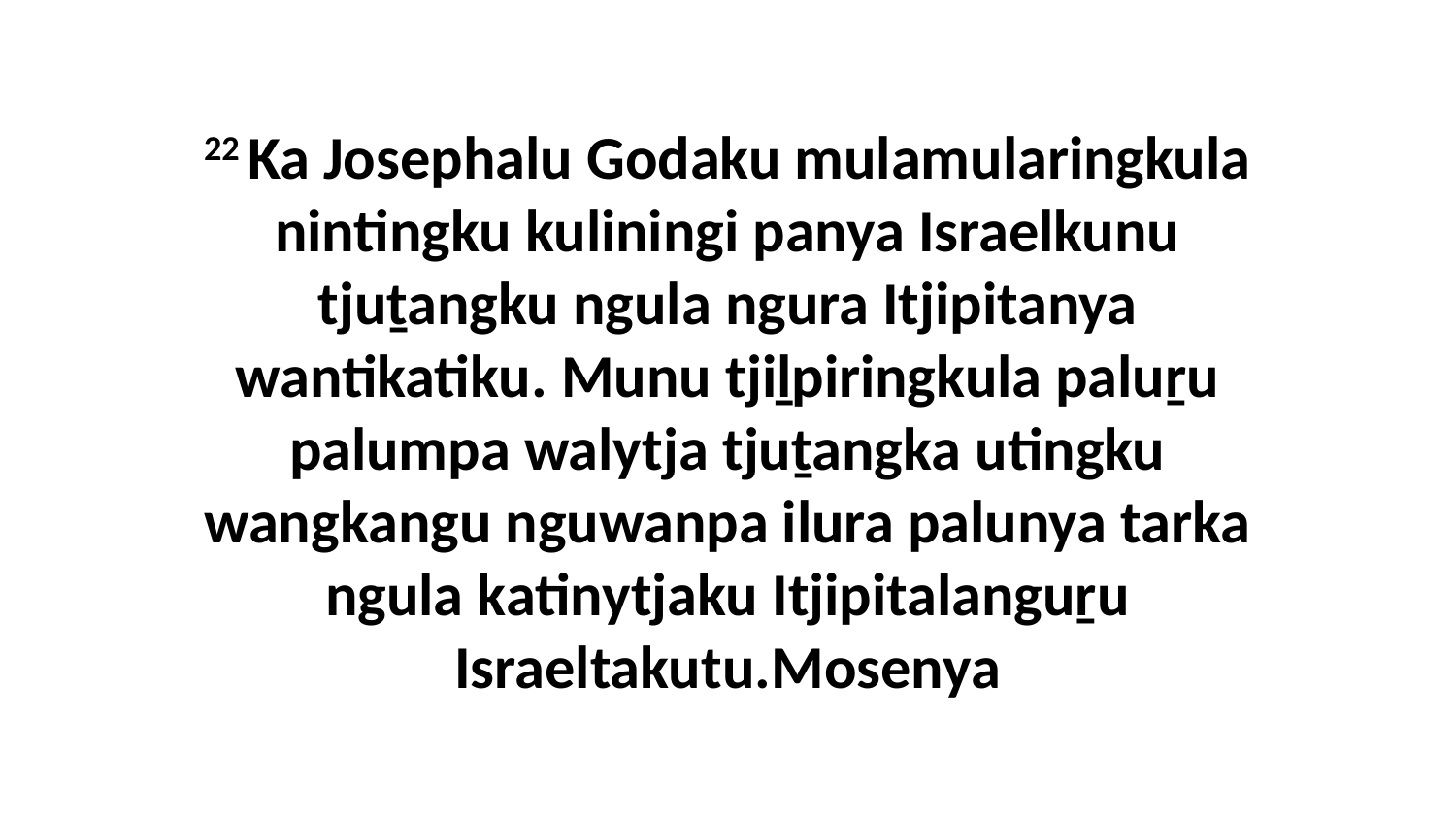

22 Ka Josephalu Godaku mulamularingkula nintingku kuliningi panya Israelkunu tjuṯangku ngula ngura Itjipitanya wantikatiku. Munu tjiḻpiringkula paluṟu palumpa walytja tjuṯangka utingku wangkangu nguwanpa ilura palunya tarka ngula katinytjaku Itjipitalanguṟu Israeltakutu.Mosenya